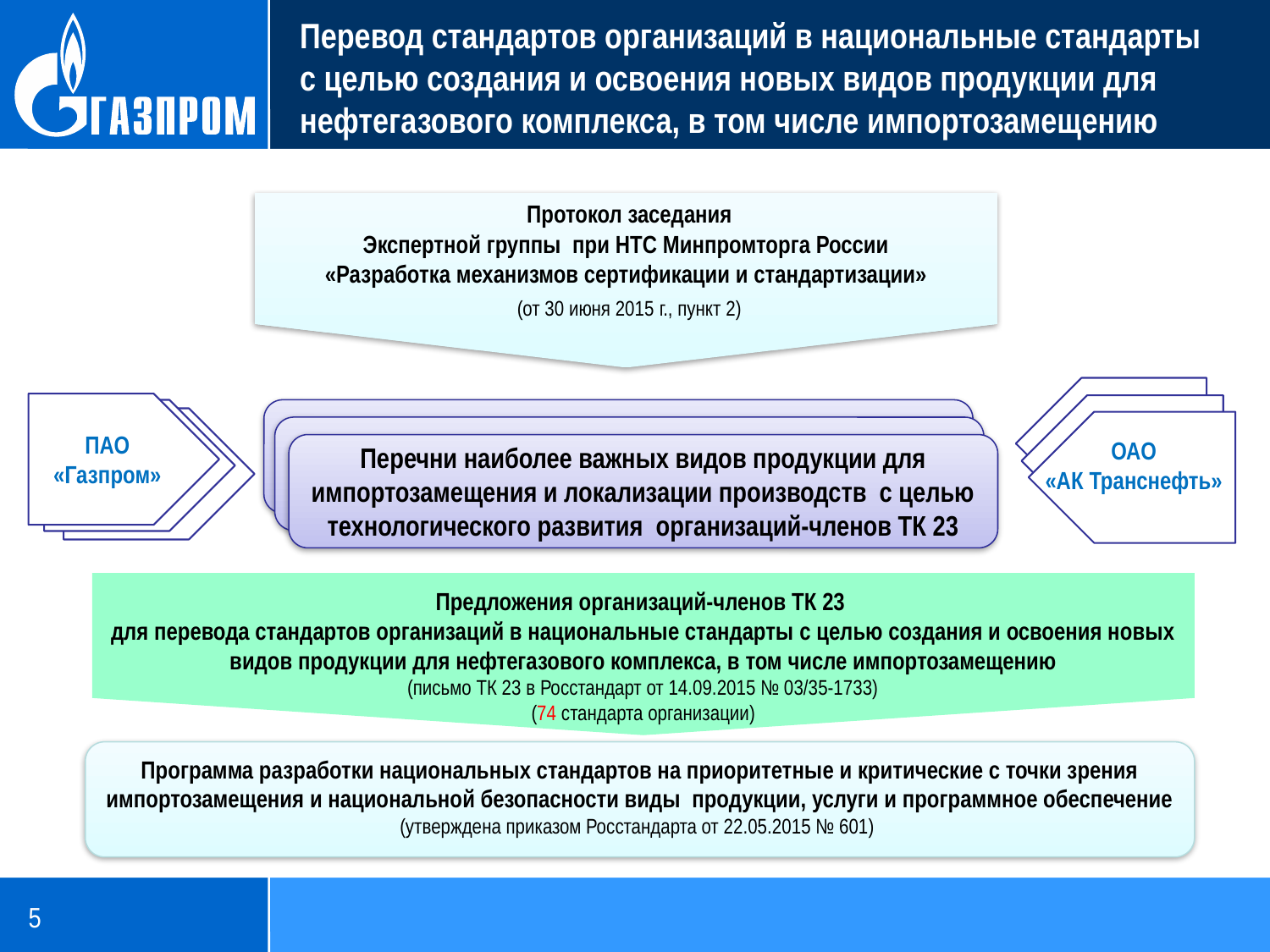

# Перевод стандартов организаций в национальные стандарты с целью создания и освоения новых видов продукции для нефтегазового комплекса, в том числе импортозамещению
Предложения организаций-членов ТК 23
для перевода стандартов организаций в национальные стандарты с целью создания и освоения новых видов продукции для нефтегазового комплекса, в том числе импортозамещению
(письмо ТК 23 в Росстандарт от 14.09.2015 № 03/35-1733)
(74 стандарта организации)

 Протокол заседания
 Экспертной группы  при НТС Минпромторга России
«Разработка механизмов сертификации и стандартизации»
 (от 30 июня 2015 г., пункт 2)

ПАО «Газпром»

ОАО
 «АК Транснефть»
Перечни наиболее важных видов продукции для импортозамещения и локализации производств  с целью технологического развития  организаций-членов ТК 23
Программа разработки национальных стандартов на приоритетные и критические с точки зрения импортозамещения и национальной безопасности виды  продукции, услуги и программное обеспечение (утверждена приказом Росстандарта от 22.05.2015 № 601)
5